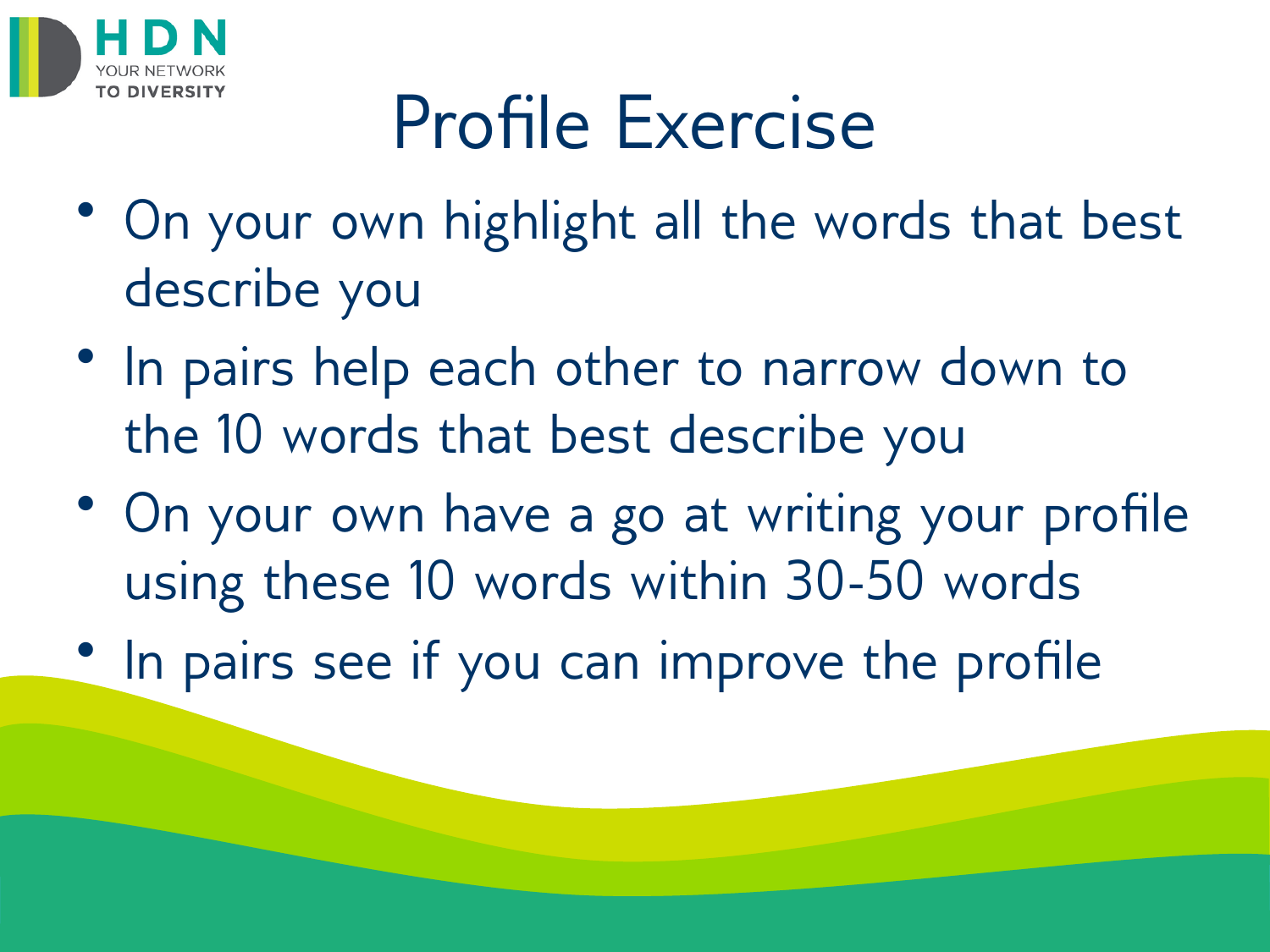

# Profile Exercise
On your own highlight all the words that best describe you
In pairs help each other to narrow down to the 10 words that best describe you
On your own have a go at writing your profile using these 10 words within 30-50 words
In pairs see if you can improve the profile